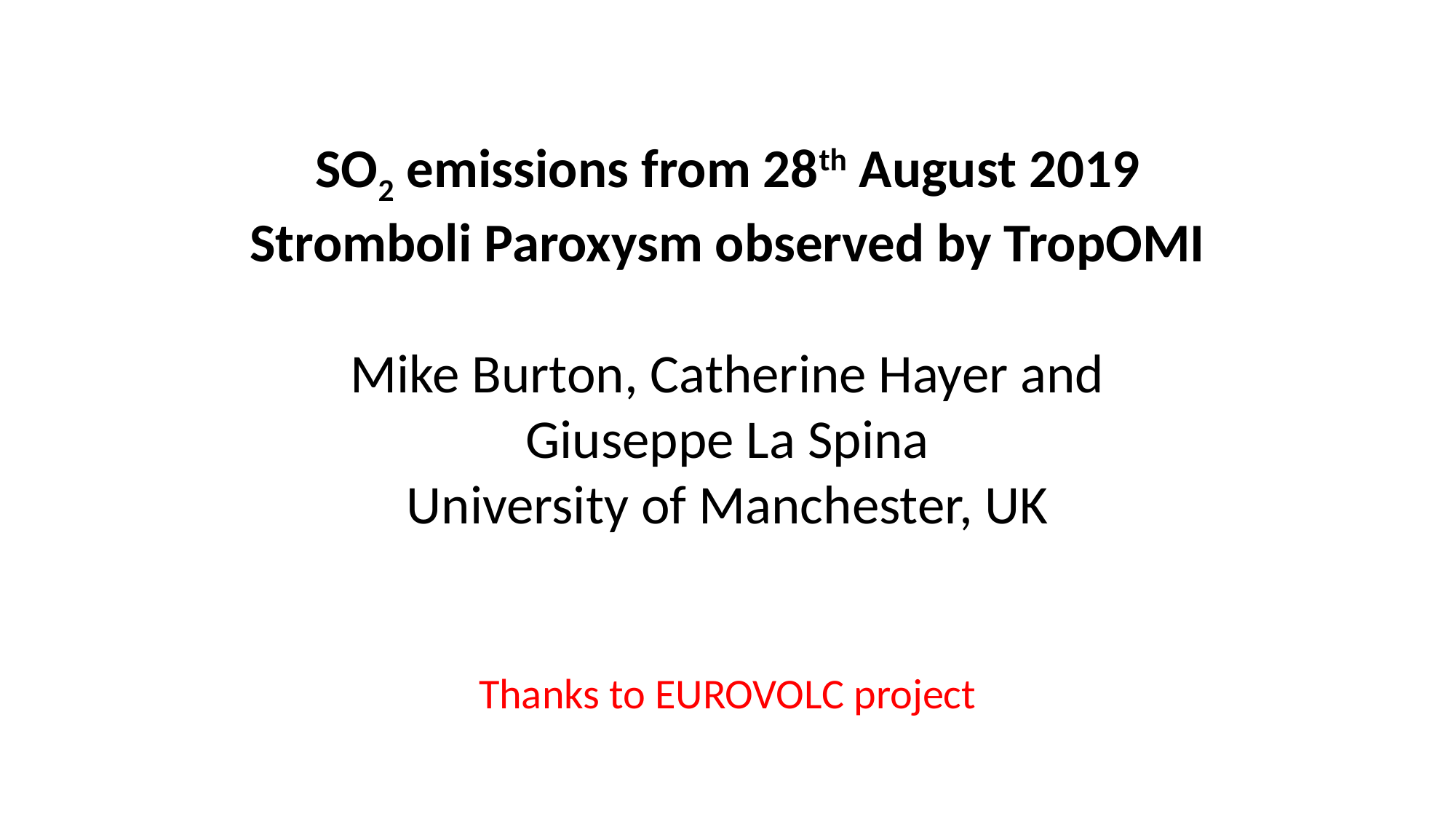

SO2 emissions from 28th August 2019 Stromboli Paroxysm observed by TropOMI

Mike Burton, Catherine Hayer and
Giuseppe La Spina
University of Manchester, UK

Thanks to EUROVOLC project